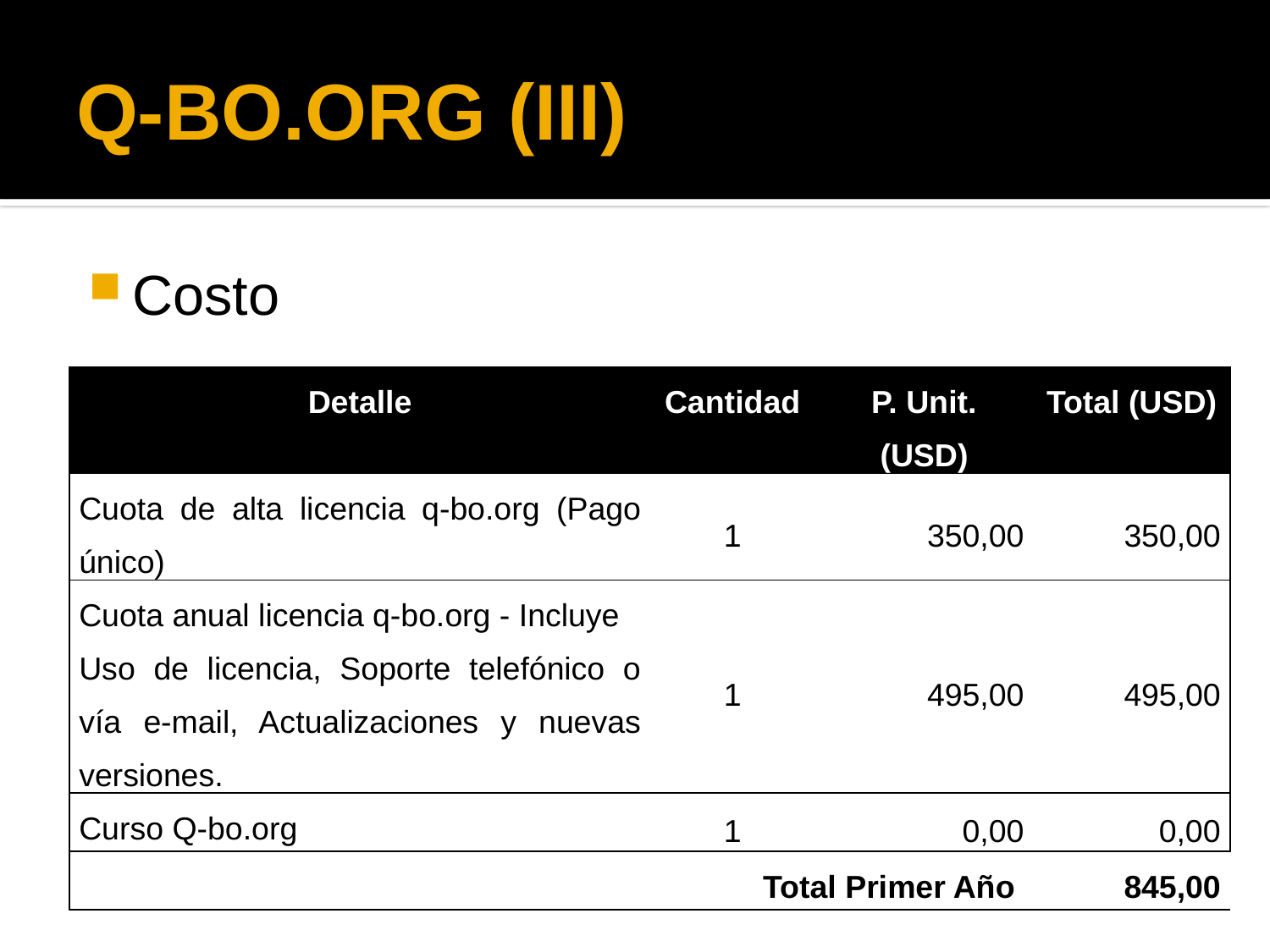

# Q-BO.ORG (III)
Costo

| Detalle | Cantidad | P. Unit. (USD) | Total (USD) |
| --- | --- | --- | --- |
| Cuota de alta licencia q-bo.org (Pago único) | 1 | 350,00 | 350,00 |
| Cuota anual licencia q-bo.org - Incluye Uso de licencia, Soporte telefónico o vía e-mail, Actualizaciones y nuevas versiones. | 1 | 495,00 | 495,00 |
| Curso Q-bo.org | 1 | 0,00 | 0,00 |
| Total Primer Año |  |  | 845,00 |